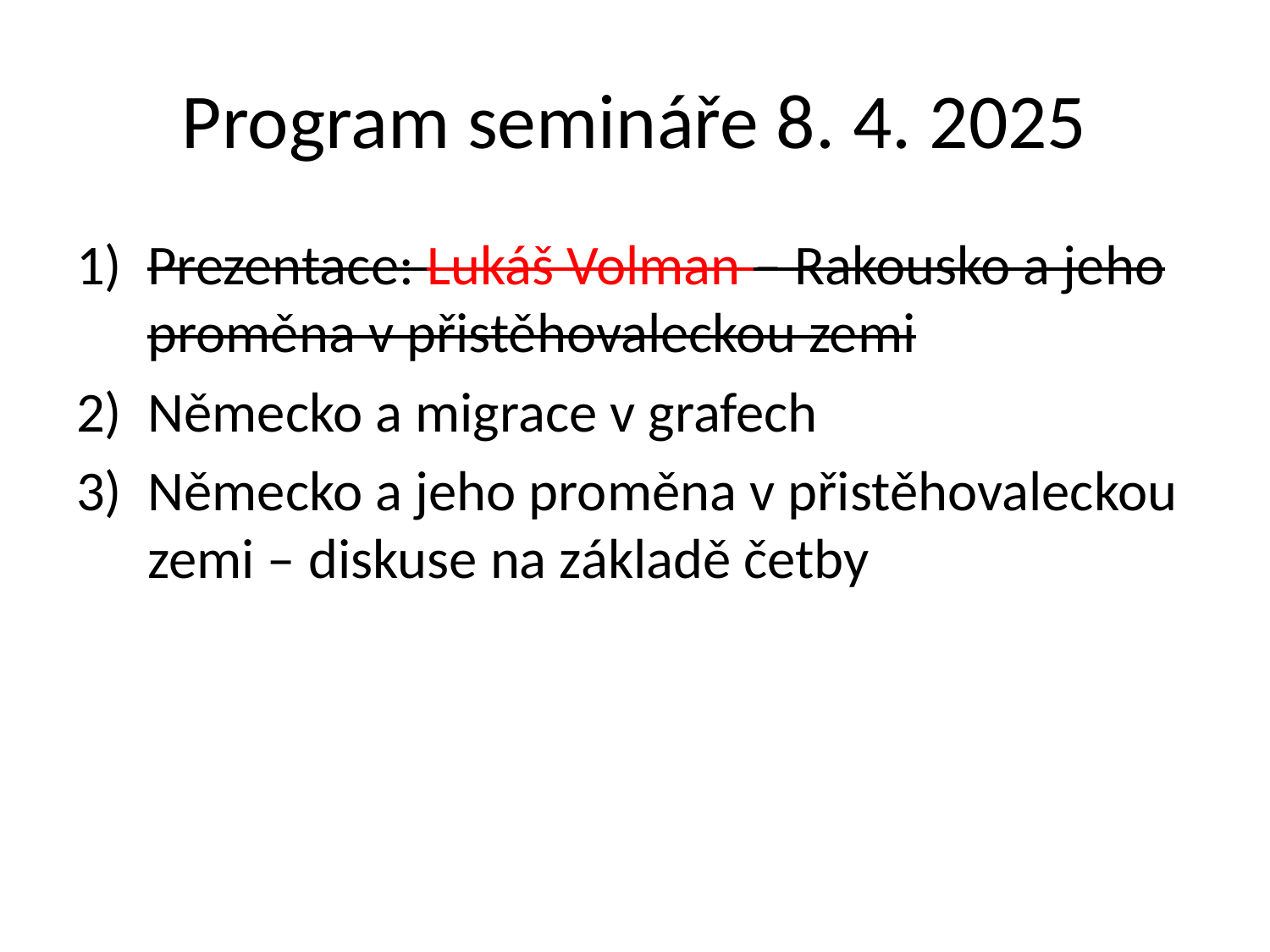

# Program semináře 8. 4. 2025
Prezentace: Lukáš Volman – Rakousko a jeho proměna v přistěhovaleckou zemi
Německo a migrace v grafech
Německo a jeho proměna v přistěhovaleckou zemi – diskuse na základě četby